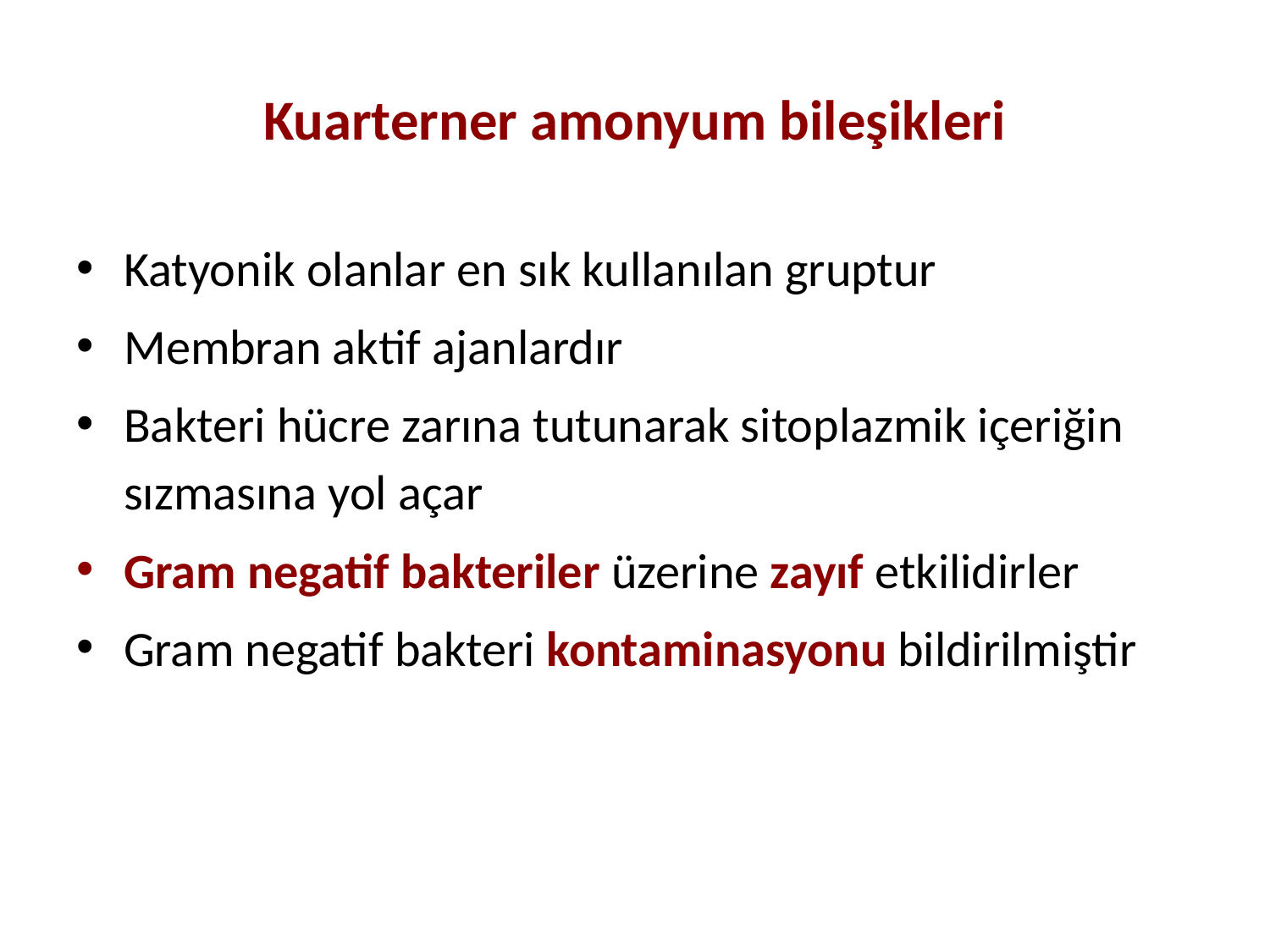

# Kuarterner amonyum bileşikleri
Katyonik olanlar en sık kullanılan gruptur
Membran aktif ajanlardır
Bakteri hücre zarına tutunarak sitoplazmik içeriğin sızmasına yol açar
Gram negatif bakteriler üzerine zayıf etkilidirler
Gram negatif bakteri kontaminasyonu bildirilmiştir